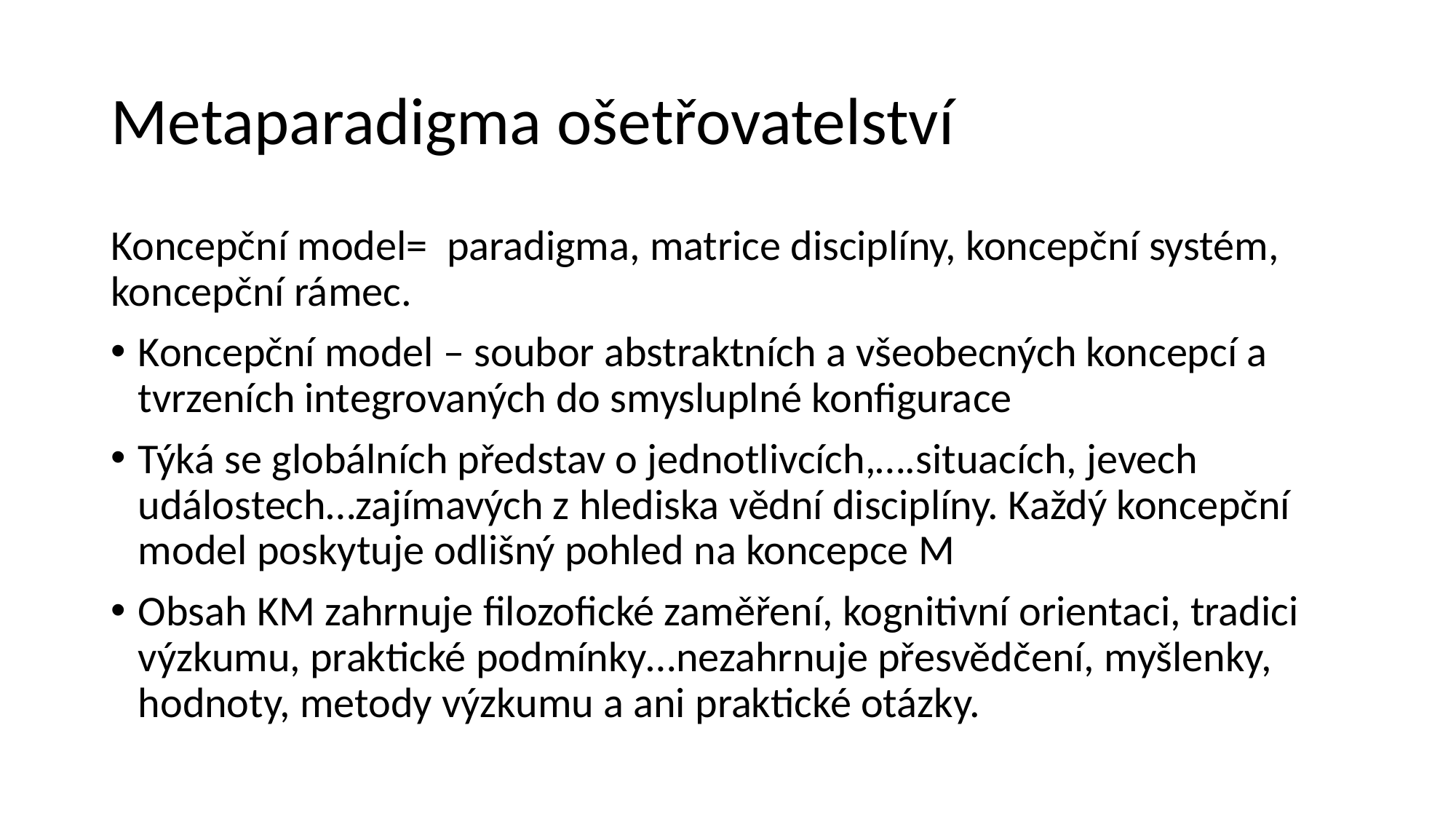

# Metaparadigma ošetřovatelství
Koncepční model=  paradigma, matrice disciplíny, koncepční systém, koncepční rámec.
Koncepční model – soubor abstraktních a všeobecných koncepcí a tvrzeních integrovaných do smysluplné konfigurace
Týká se globálních představ o jednotlivcích,….situacích, jevech událostech…zajímavých z hlediska vědní disciplíny. Každý koncepční model poskytuje odlišný pohled na koncepce M
Obsah KM zahrnuje filozofické zaměření, kognitivní orientaci, tradici výzkumu, praktické podmínky…nezahrnuje přesvědčení, myšlenky, hodnoty, metody výzkumu a ani praktické otázky.